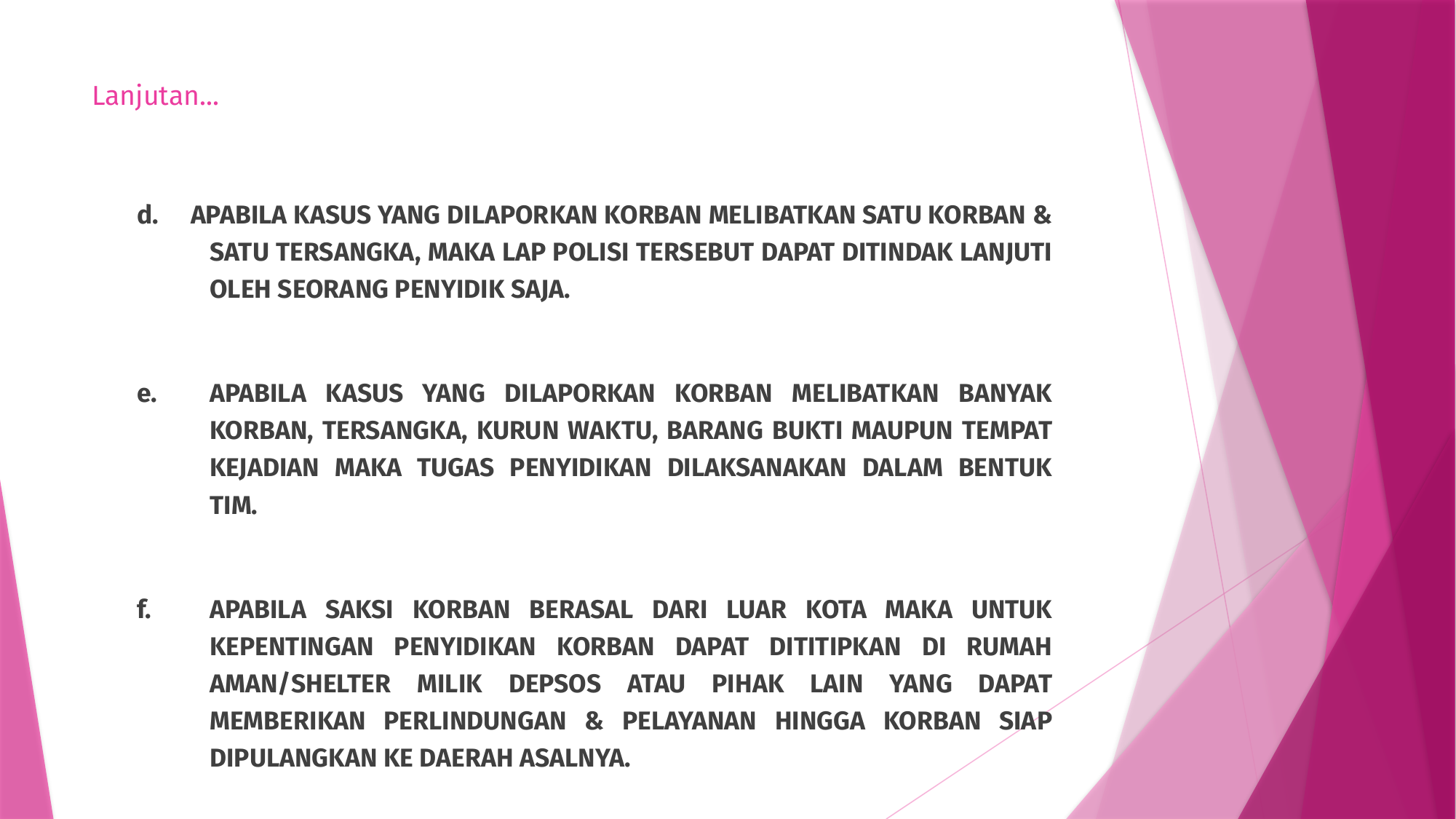

# Lanjutan...
d.     APABILA KASUS YANG DILAPORKAN KORBAN MELIBATKAN SATU KORBAN & SATU TERSANGKA, MAKA LAP POLISI TERSEBUT DAPAT DITINDAK LANJUTI OLEH SEORANG PENYIDIK SAJA.

e.	APABILA KASUS YANG DILAPORKAN KORBAN MELIBATKAN BANYAK KORBAN, TERSANGKA, KURUN WAKTU, BARANG BUKTI MAUPUN TEMPAT KEJADIAN MAKA TUGAS PENYIDIKAN DILAKSANAKAN DALAM BENTUK TIM.

f.	APABILA SAKSI KORBAN BERASAL DARI LUAR KOTA MAKA UNTUK KEPENTINGAN PENYIDIKAN KORBAN DAPAT DITITIPKAN DI RUMAH AMAN/SHELTER MILIK DEPSOS ATAU PIHAK LAIN YANG DAPAT MEMBERIKAN PERLINDUNGAN & PELAYANAN HINGGA KORBAN SIAP DIPULANGKAN KE DAERAH ASALNYA.